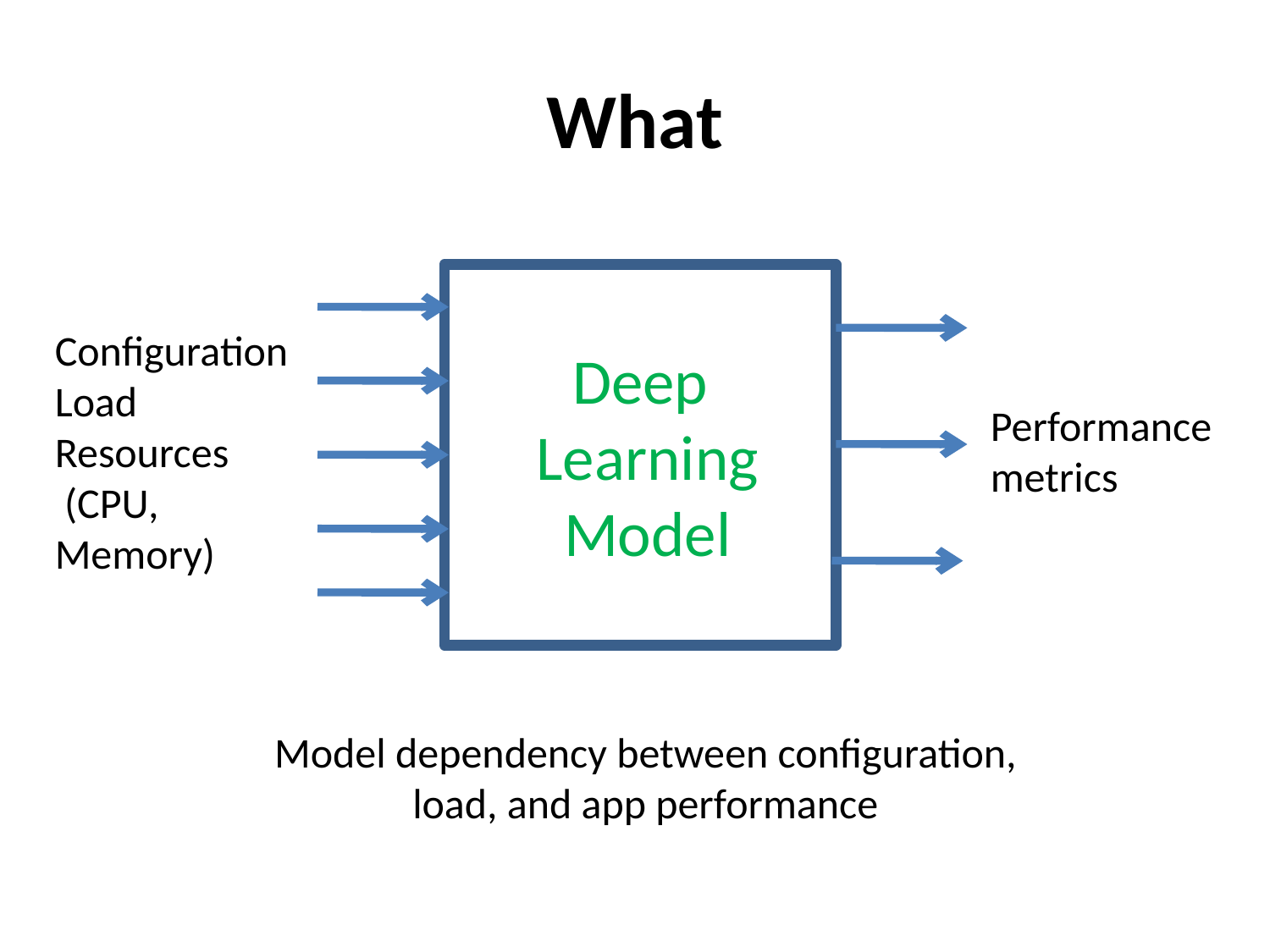

# What
Deep
 Learning
 Model
Configuration
Load
Resources
 (CPU, Memory)
Performance metrics
Model dependency between configuration, load, and app performance